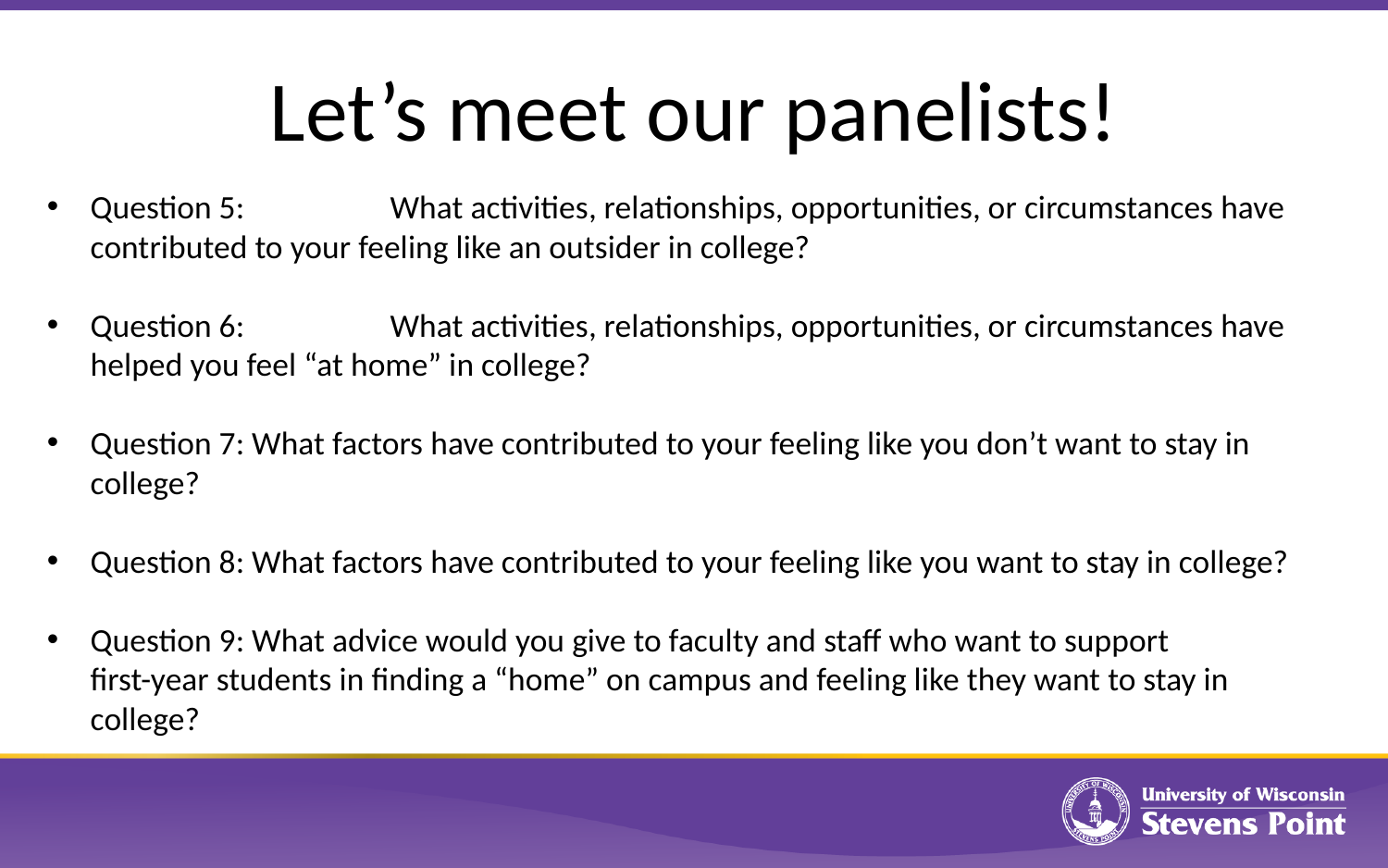

# Let’s meet our panelists!
Question 5:	   What activities, relationships, opportunities, or circumstances have contributed to your feeling like an outsider in college?

Question 6:	   What activities, relationships, opportunities, or circumstances have helped you feel “at home” in college?
Question 7: What factors have contributed to your feeling like you don’t want to stay in college?
Question 8: What factors have contributed to your feeling like you want to stay in college?
Question 9: What advice would you give to faculty and staff who want to support
first-year students in finding a “home” on campus and feeling like they want to stay in college?